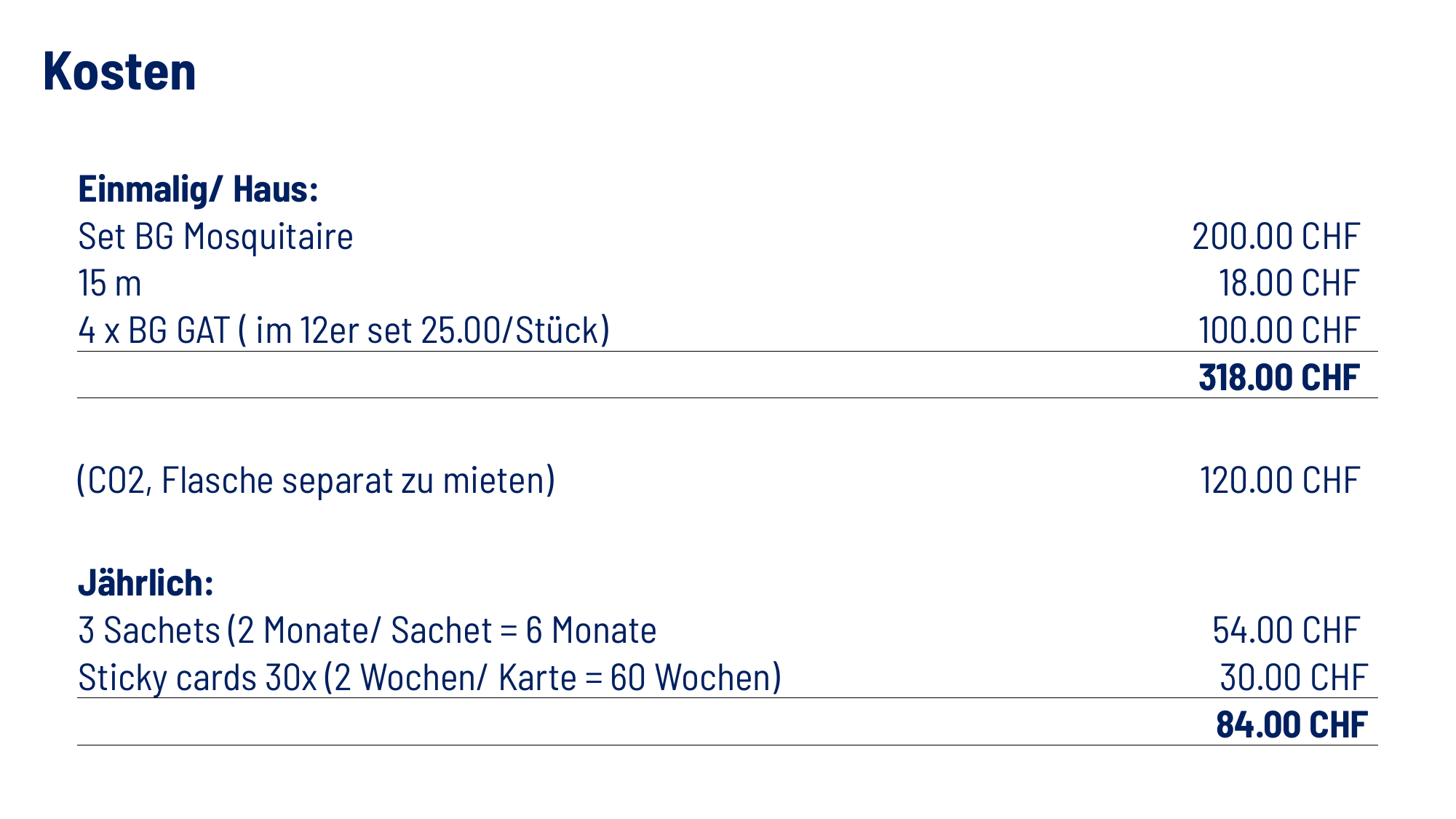

Kosten
| Einmalig/ Haus: |  |
| --- | --- |
| Set BG Mosquitaire | 200.00 CHF |
| 15 m | 18.00 CHF |
| 4 x BG GAT ( im 12er set 25.00/Stück) | 100.00 CHF |
|  | 318.00 CHF |
|  |  |
| (CO2, Flasche separat zu mieten) | 120.00 CHF |
|  |  |
| Jährlich: |  |
| 3 Sachets (2 Monate/ Sachet = 6 Monate | 54.00 CHF |
| Sticky cards 30x (2 Wochen/ Karte = 60 Wochen) | 30.00 CHF |
|  | 84.00 CHF |